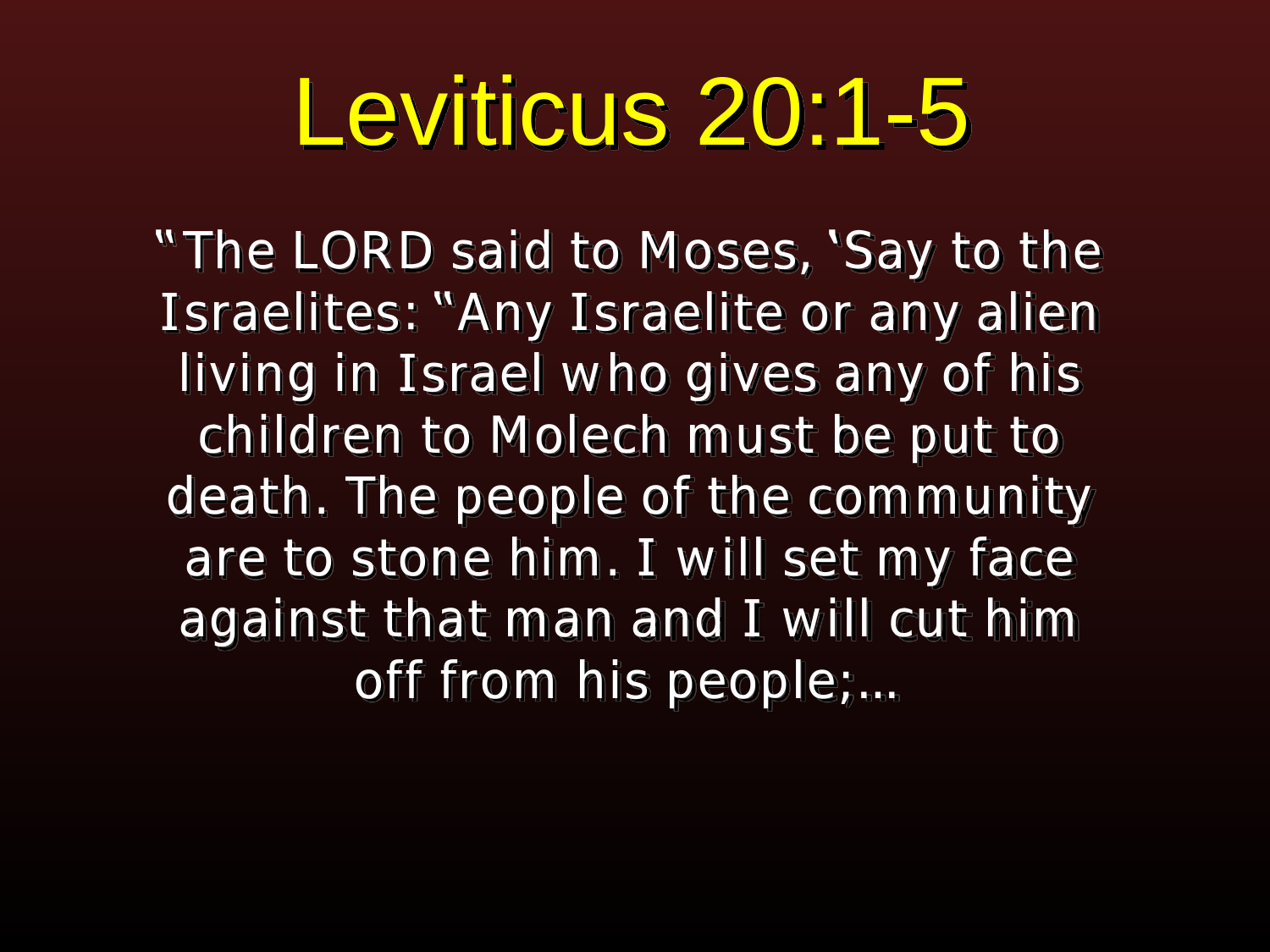

Leviticus 20:1-5
“The LORD said to Moses, ‘Say to the Israelites: “Any Israelite or any alien living in Israel who gives any of his children to Molech must be put to death. The people of the community are to stone him. I will set my face against that man and I will cut him off from his people;…